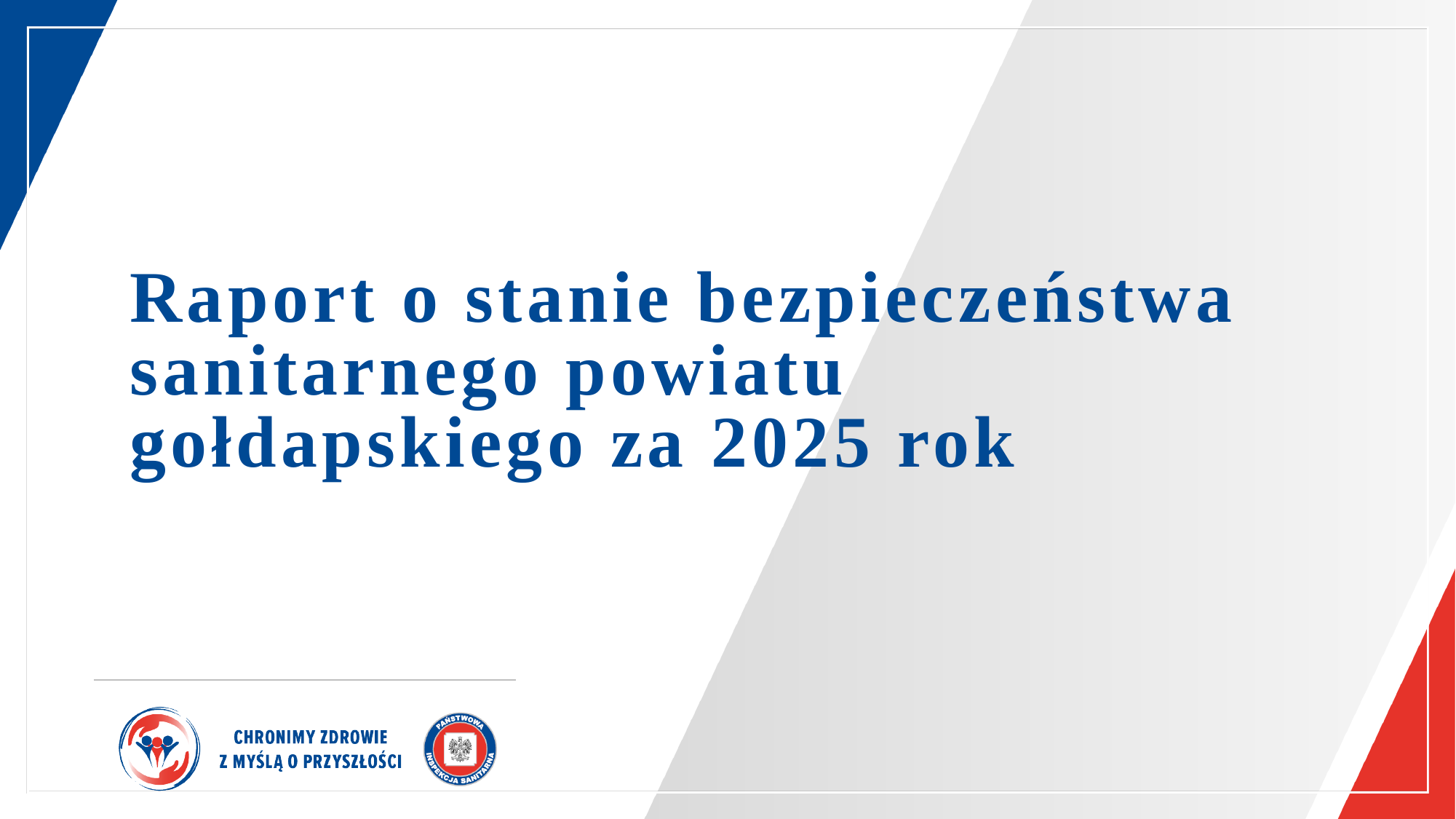

# Raport o stanie bezpieczeństwa sanitarnego powiatu gołdapskiego za 2025 rok